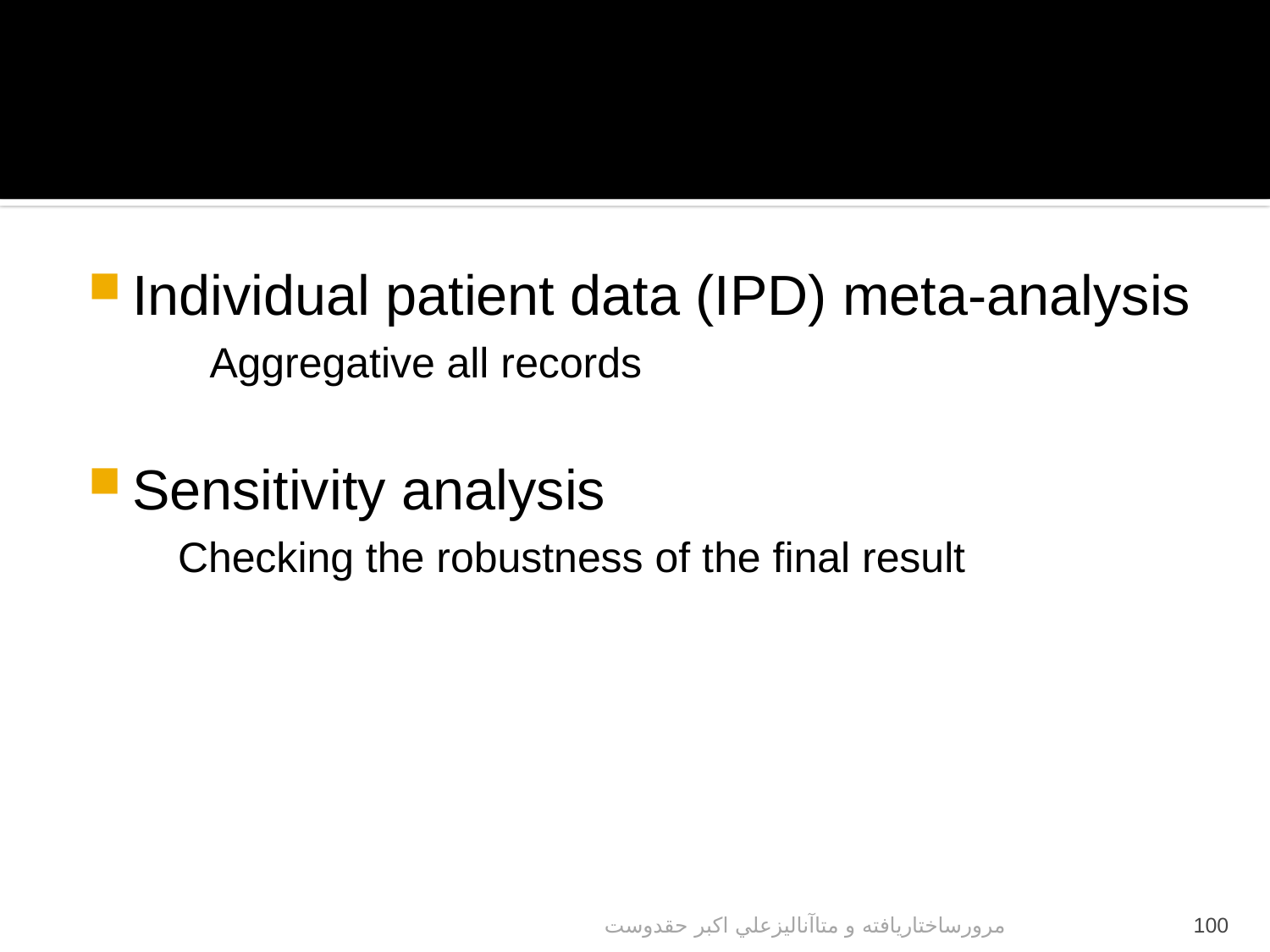

#
Individual patient data (IPD) meta-analysis
	Aggregative all records

Sensitivity analysis
Checking the robustness of the final result
علي اكبر حقدوست			مرورساختاريافته و متاآناليز
100